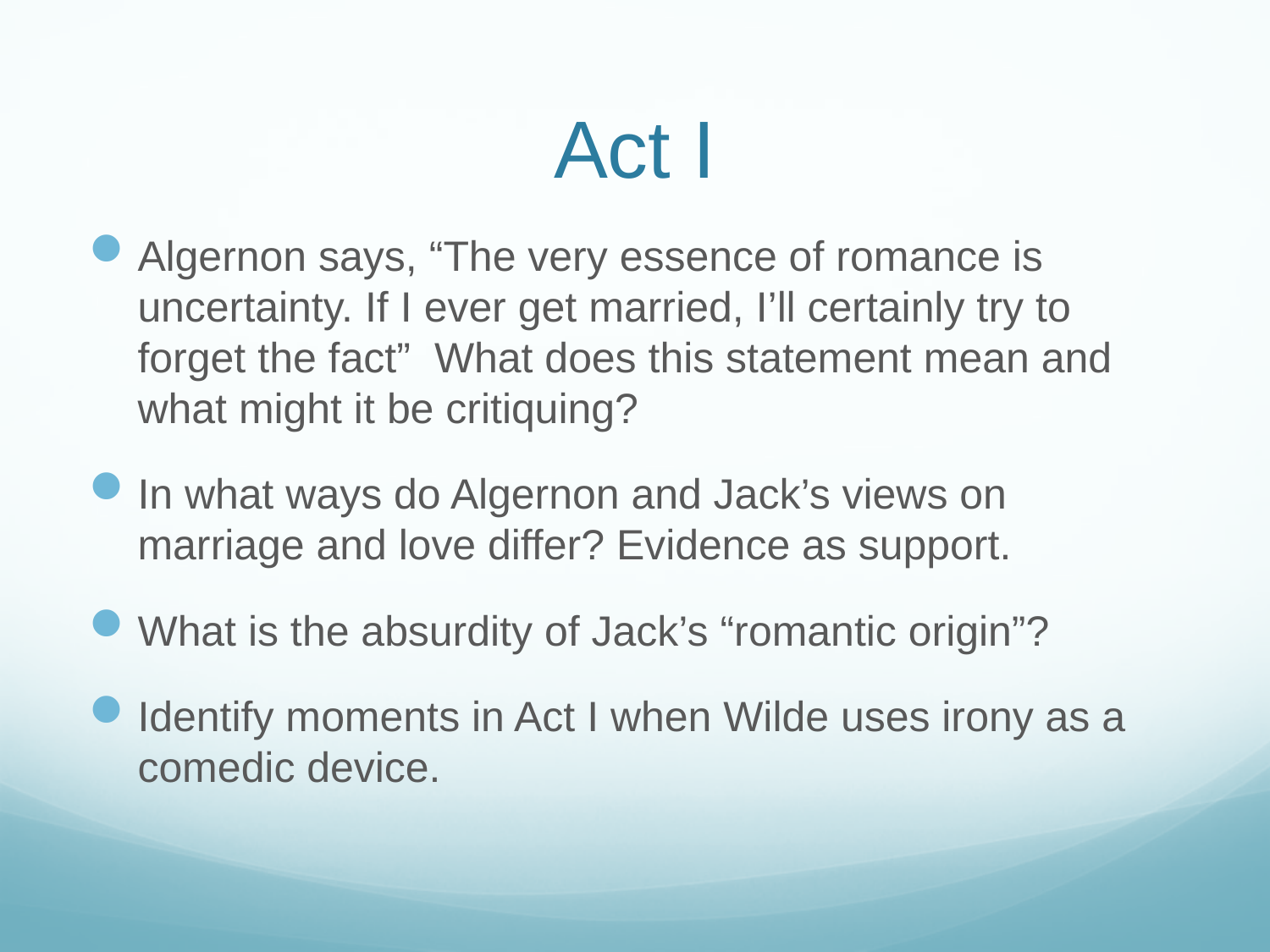

# Act I
Algernon says, “The very essence of romance is uncertainty. If I ever get married, I’ll certainly try to forget the fact”  What does this statement mean and what might it be critiquing?
In what ways do Algernon and Jack’s views on marriage and love differ? Evidence as support.
What is the absurdity of Jack’s “romantic origin”?
Identify moments in Act I when Wilde uses irony as a comedic device.